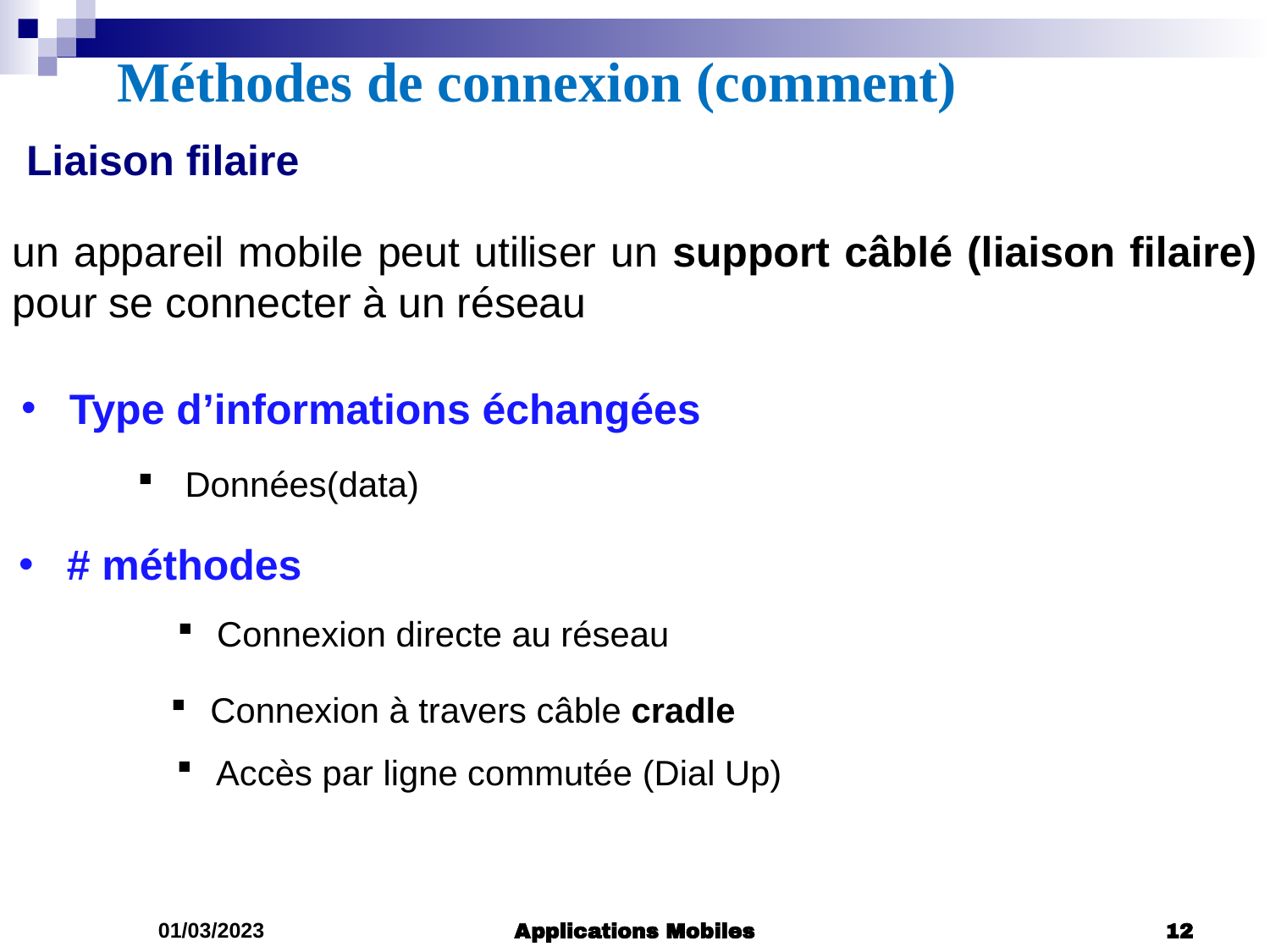

# Méthodes de connexion (comment)
 Liaison filaire
un appareil mobile peut utiliser un support câblé (liaison filaire) pour se connecter à un réseau
Type d’informations échangées
Données(data)
# méthodes
 Connexion directe au réseau
 Connexion à travers câble cradle
 Accès par ligne commutée (Dial Up)
01/03/2023
Applications Mobiles
12